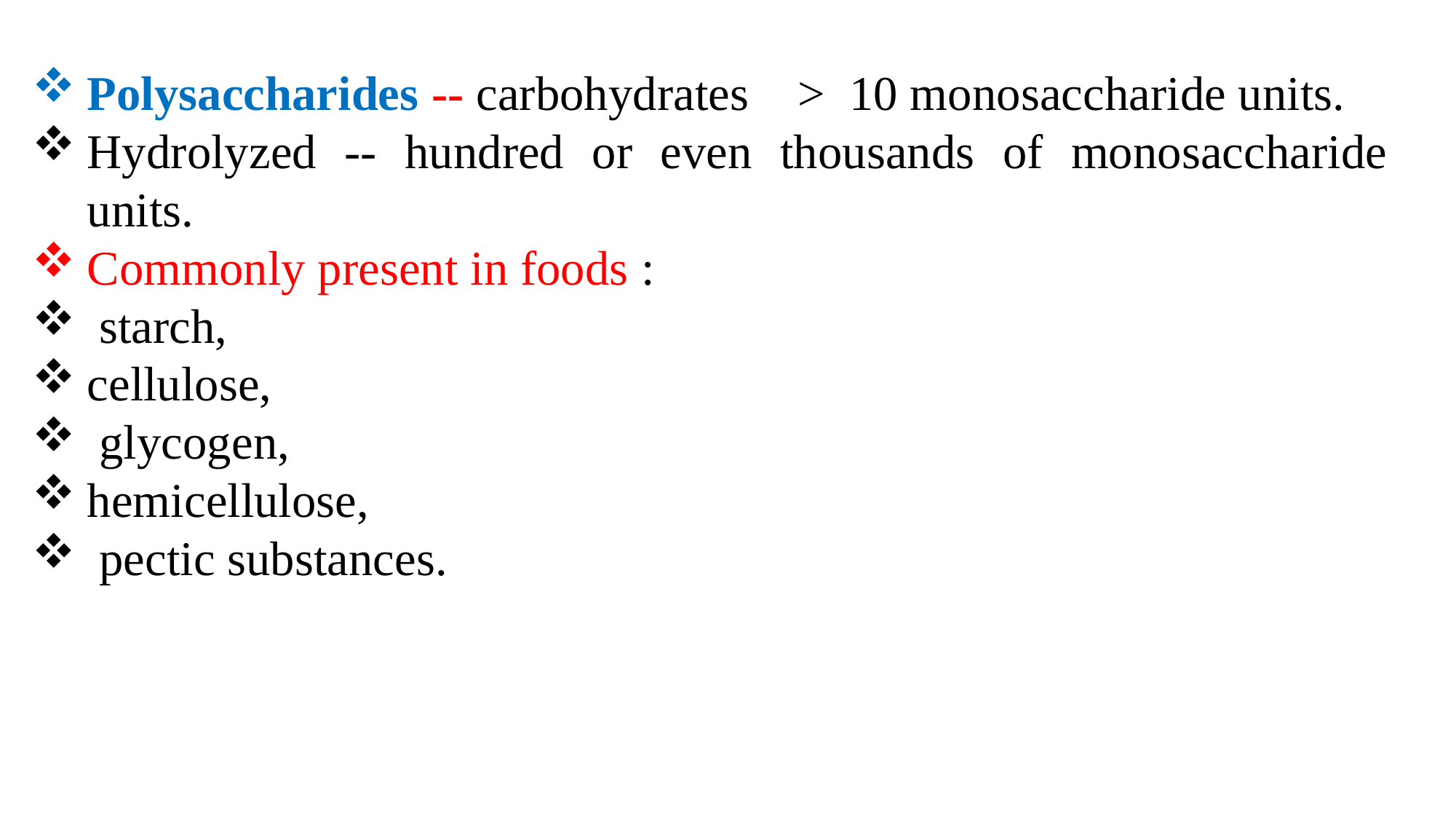

Polysaccharides -- carbohydrates    >  10 monosaccharide units.
Hydrolyzed -- hundred or even thousands of monosaccharide units.
Commonly present in foods :
 starch,
cellulose,
 glycogen,
hemicellulose,
 pectic substances.